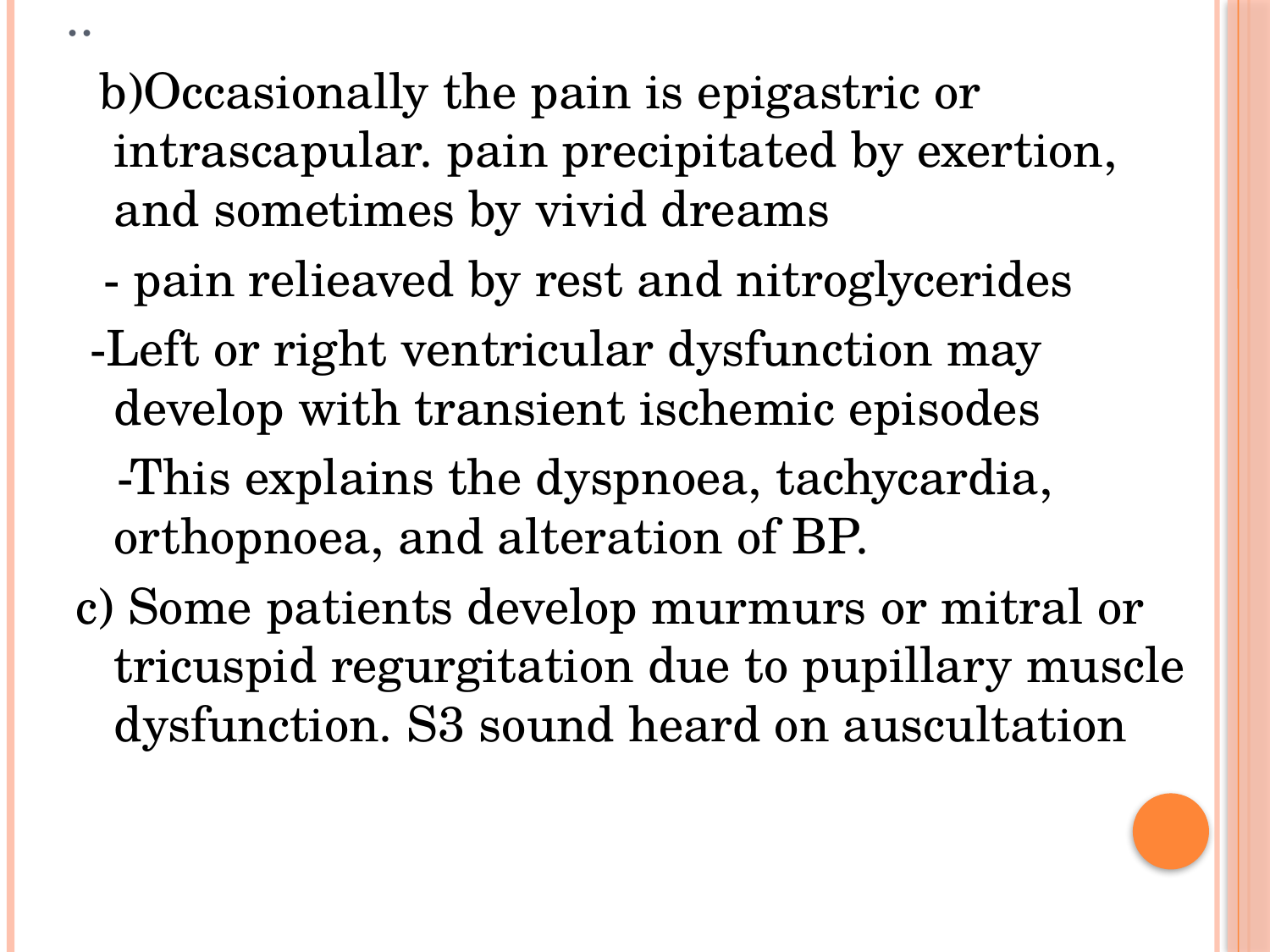

# ..
  b)Occasionally the pain is epigastric or intrascapular. pain precipitated by exertion, and sometimes by vivid dreams
  - pain relieaved by rest and nitroglycerides
 -Left or right ventricular dysfunction may develop with transient ischemic episodes
   -This explains the dyspnoea, tachycardia, orthopnoea, and alteration of BP.
c) Some patients develop murmurs or mitral or tricuspid regurgitation due to pupillary muscle dysfunction. S3 sound heard on auscultation